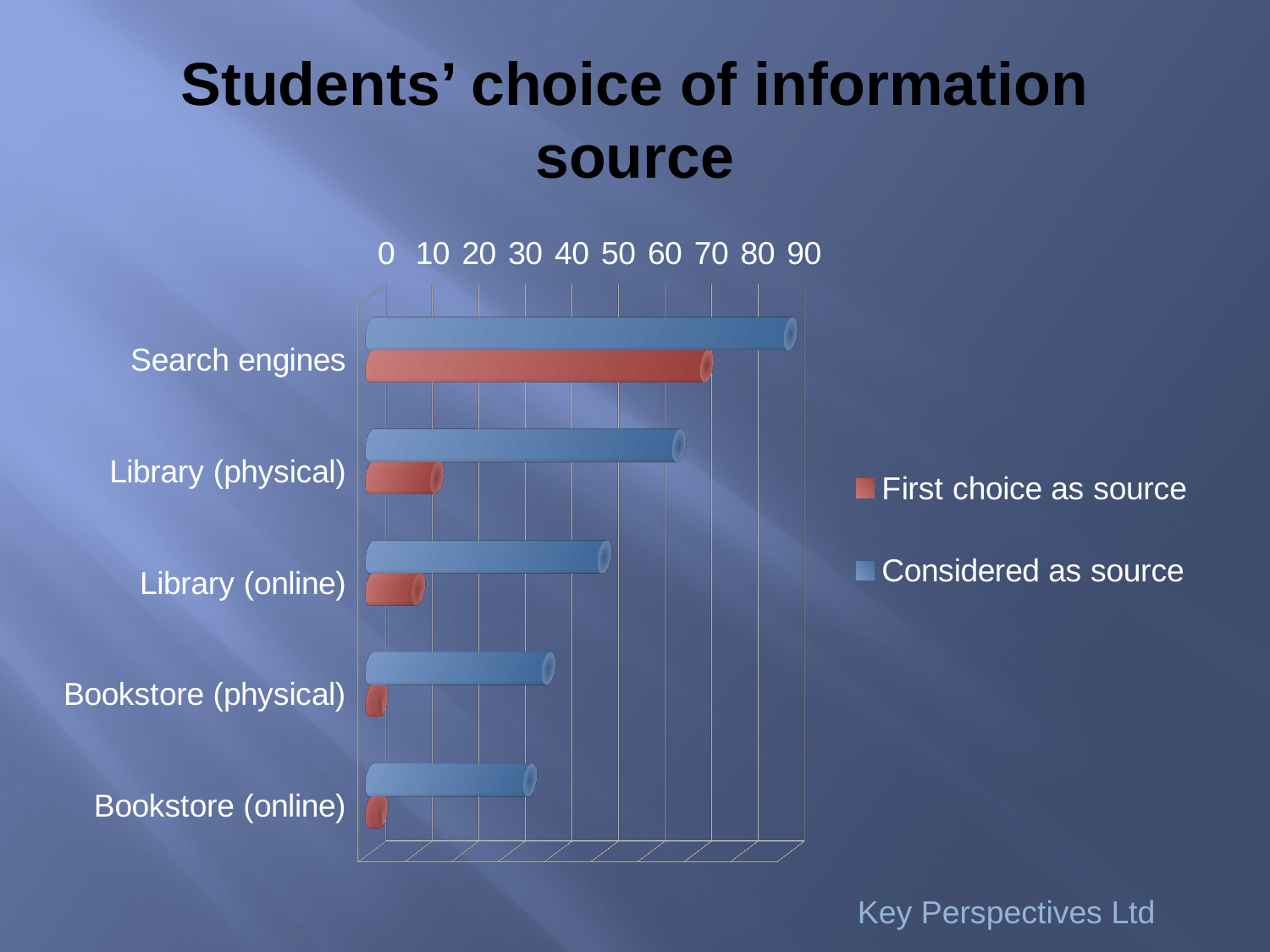

# Students’ choice of information source

[unsupported chart]

Key Perspectives Ltd